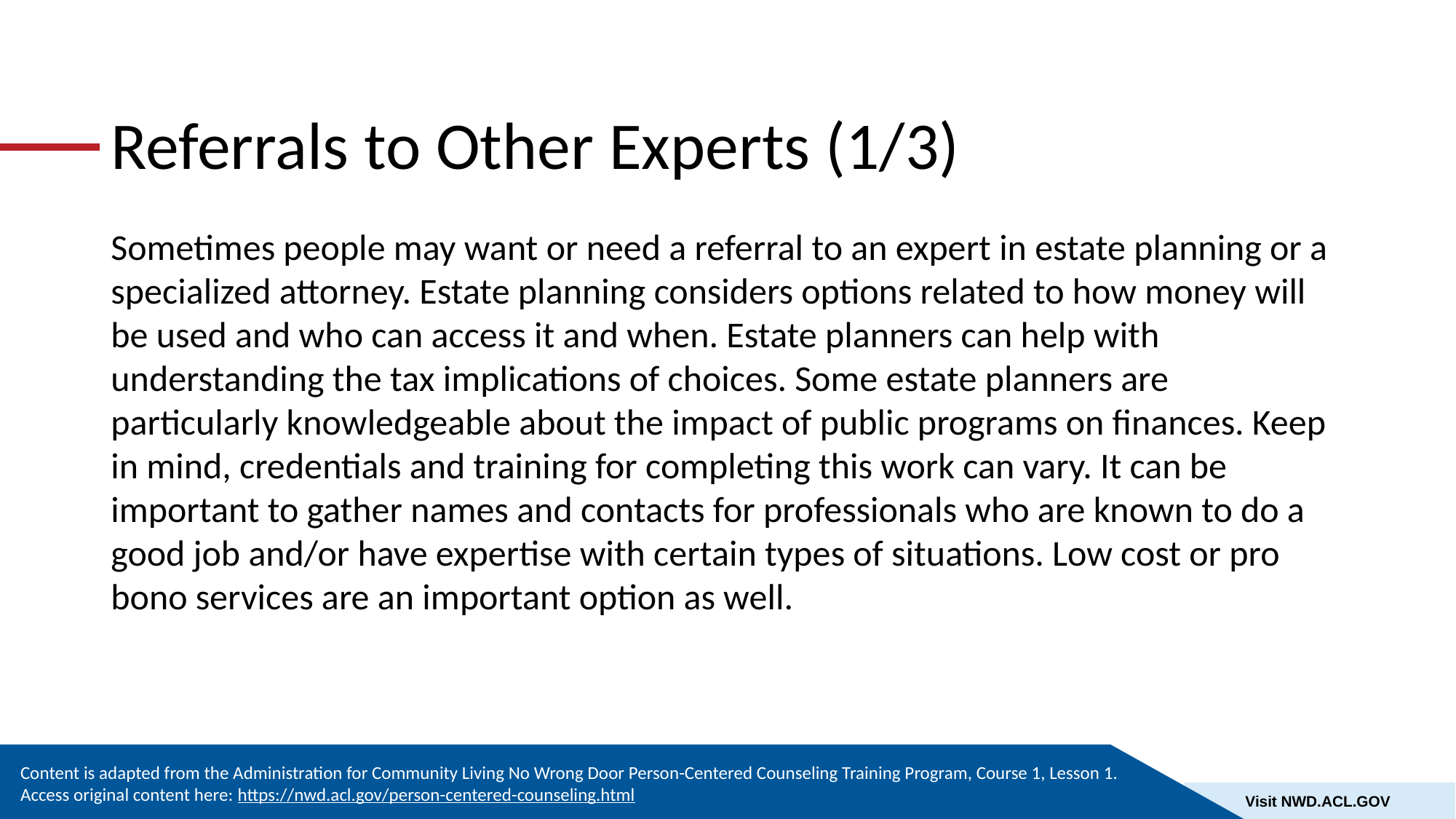

# Referrals to Other Experts (1/3)
Sometimes people may want or need a referral to an expert in estate planning or a specialized attorney. Estate planning considers options related to how money will be used and who can access it and when. Estate planners can help with understanding the tax implications of choices. Some estate planners are particularly knowledgeable about the impact of public programs on finances. Keep in mind, credentials and training for completing this work can vary. It can be important to gather names and contacts for professionals who are known to do a good job and/or have expertise with certain types of situations. Low cost or pro bono services are an important option as well.